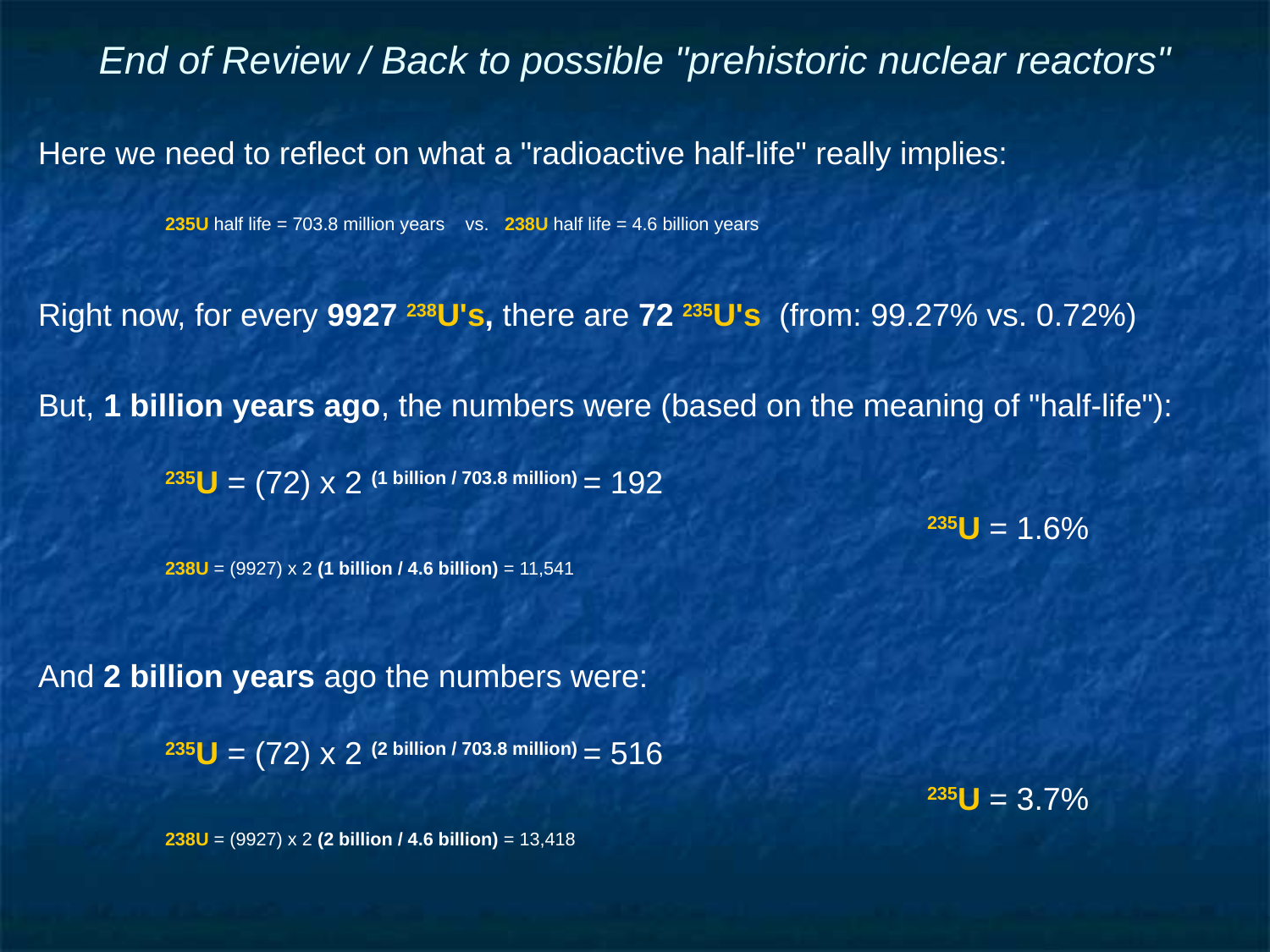

# End of Review / Back to possible "prehistoric nuclear reactors"
Here we need to reflect on what a "radioactive half-life" really implies:

	235U half life = 703.8 million years    vs.   238U half life = 4.6 billion years

Right now, for every 9927 238U's, there are 72 235U's  (from: 99.27% vs. 0.72%)

But, 1 billion years ago, the numbers were (based on the meaning of "half-life"):

	235U = (72) x 2 (1 billion / 703.8 million) = 192
							235U = 1.6%
	238U = (9927) x 2 (1 billion / 4.6 billion) = 11,541

And 2 billion years ago the numbers were:

	235U = (72) x 2 (2 billion / 703.8 million) = 516
							235U = 3.7%
	238U = (9927) x 2 (2 billion / 4.6 billion) = 13,418